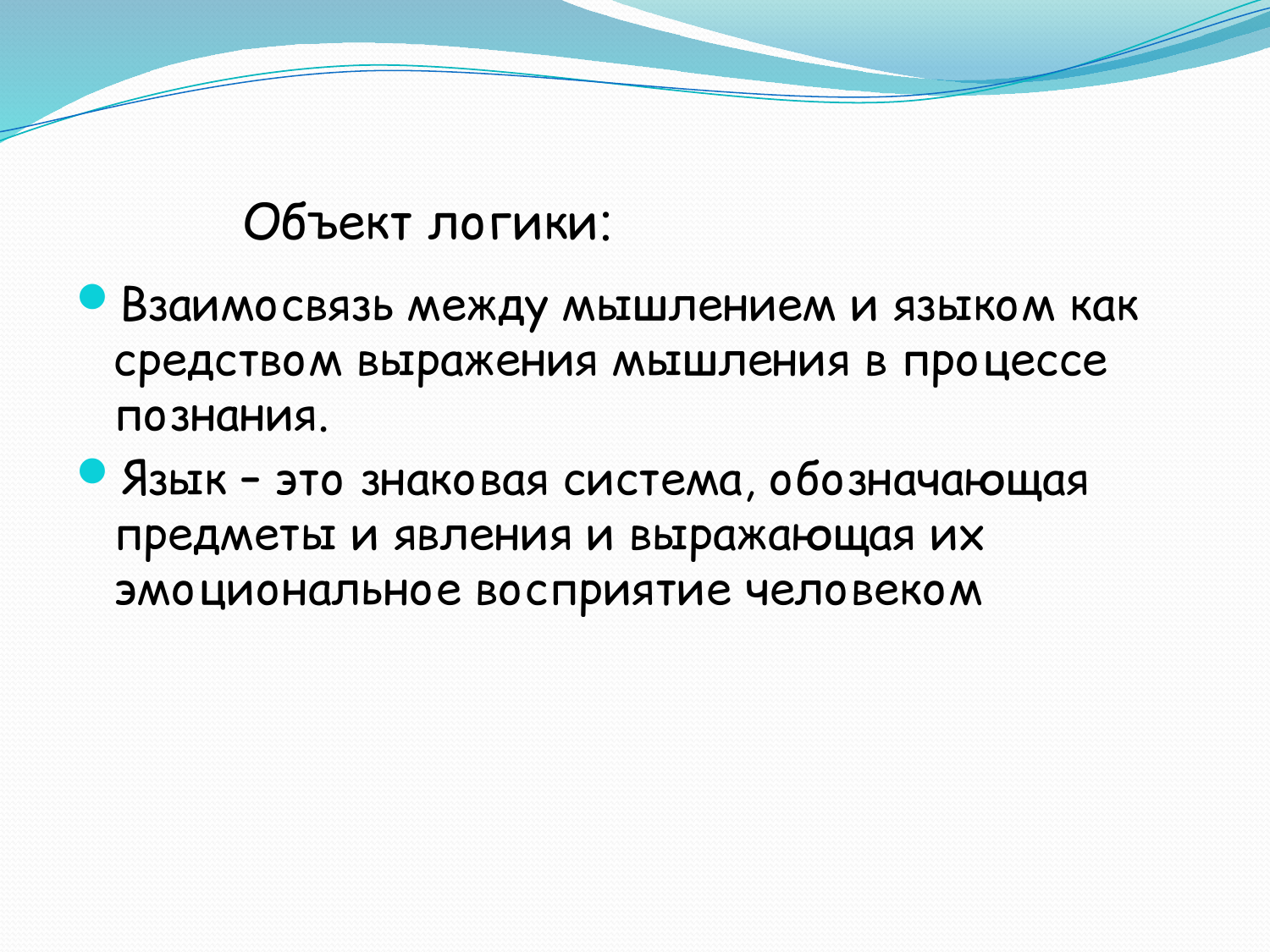

# Объект логики:
Взаимосвязь между мышлением и языком как средством выражения мышления в процессе познания.
Язык – это знаковая система, обозначающая предметы и явления и выражающая их эмоциональное восприятие человеком